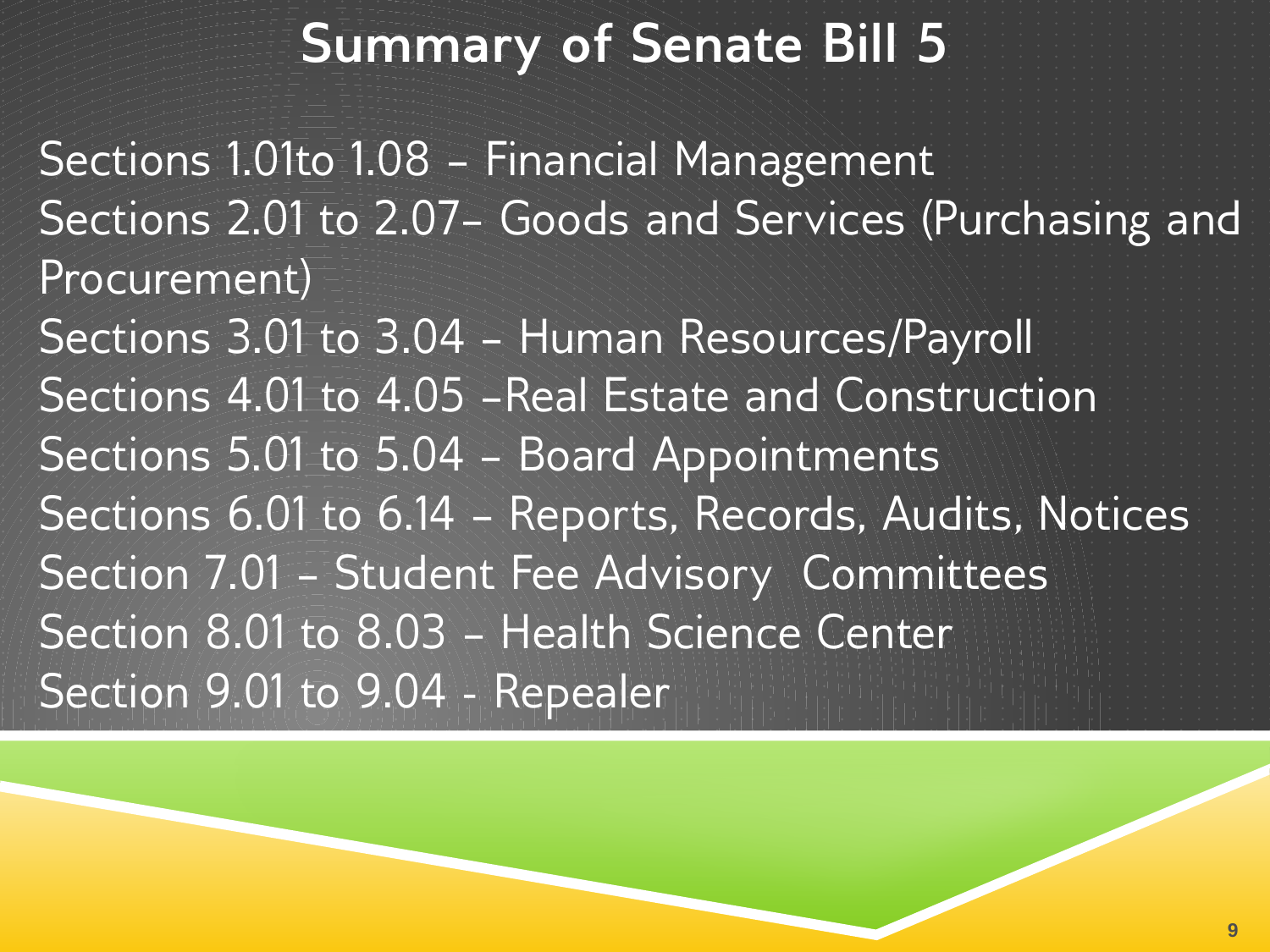

Summary of Senate Bill 5

Sections 1.01to 1.08 – Financial Management
Sections 2.01 to 2.07– Goods and Services (Purchasing and Procurement)
Sections 3.01 to 3.04 – Human Resources/Payroll
Sections 4.01 to 4.05 –Real Estate and Construction
Sections 5.01 to 5.04 – Board Appointments
Sections 6.01 to 6.14 – Reports, Records, Audits, Notices
Section 7.01 – Student Fee Advisory  Committees
Section 8.01 to 8.03 – Health Science Center
Section 9.01 to 9.04 - Repealer

9